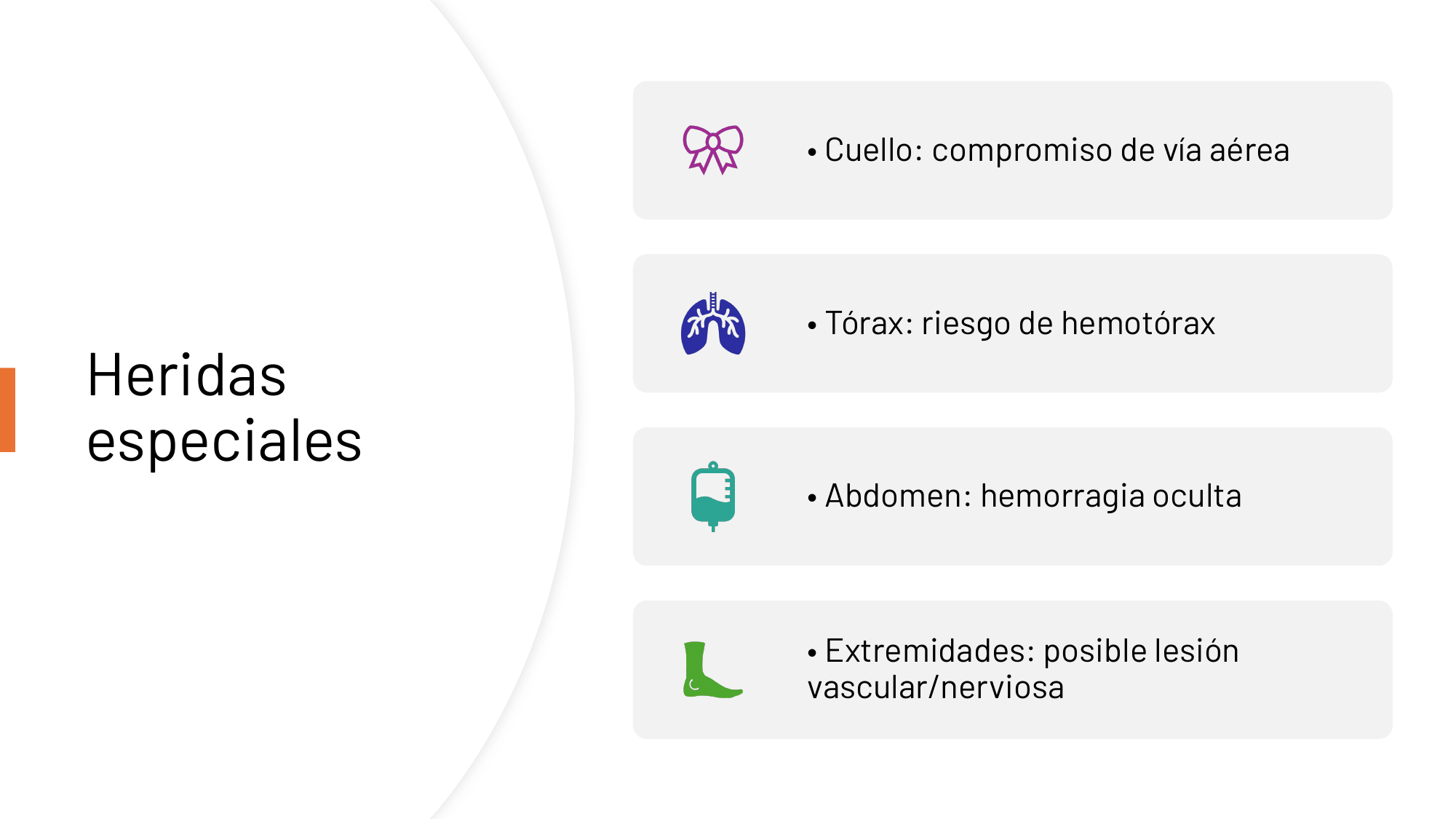

• Cuello: compromiso de vía aérea
• Tórax: riesgo de hemotórax
• Abdomen: hemorragia oculta
• Extremidades: posible lesión vascular/nerviosa
# Heridas especiales